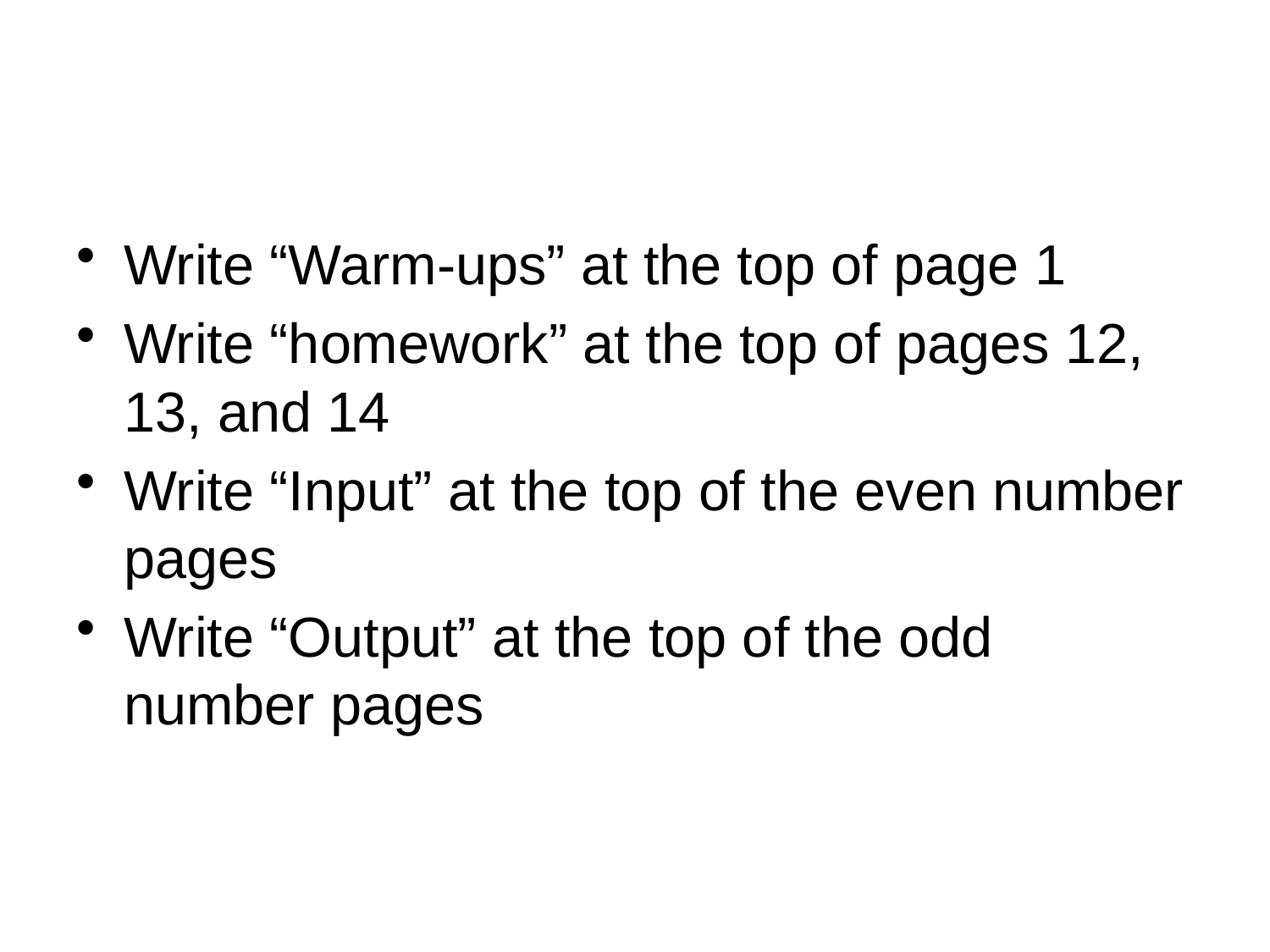

#
Write “Warm-ups” at the top of page 1
Write “homework” at the top of pages 12, 13, and 14
Write “Input” at the top of the even number pages
Write “Output” at the top of the odd number pages